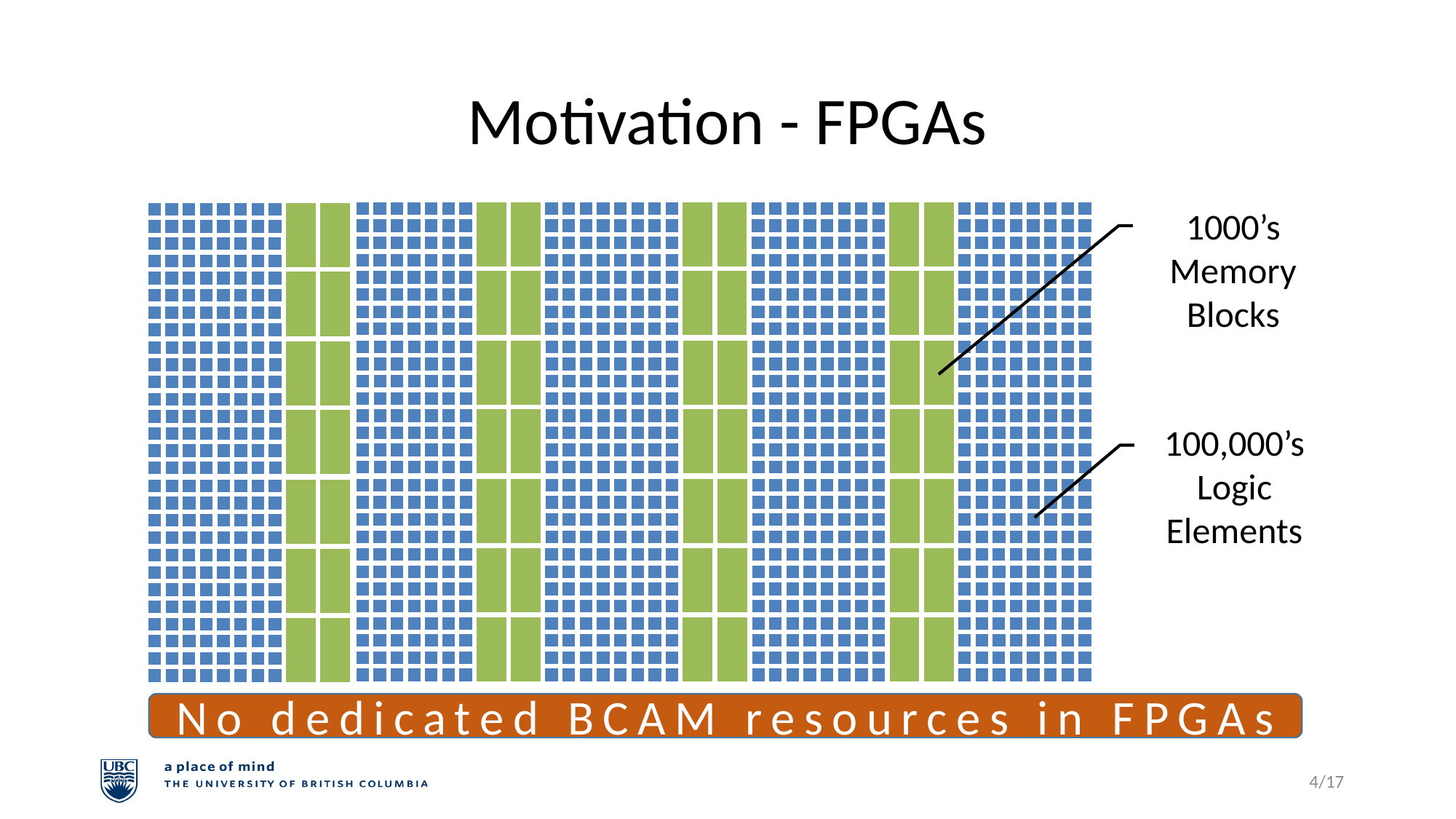

# Motivation - FPGAs

1000’s
Memory
Blocks
100,000’s
Logic
Elements
No dedicated BCAM resources in FPGAs
4/17